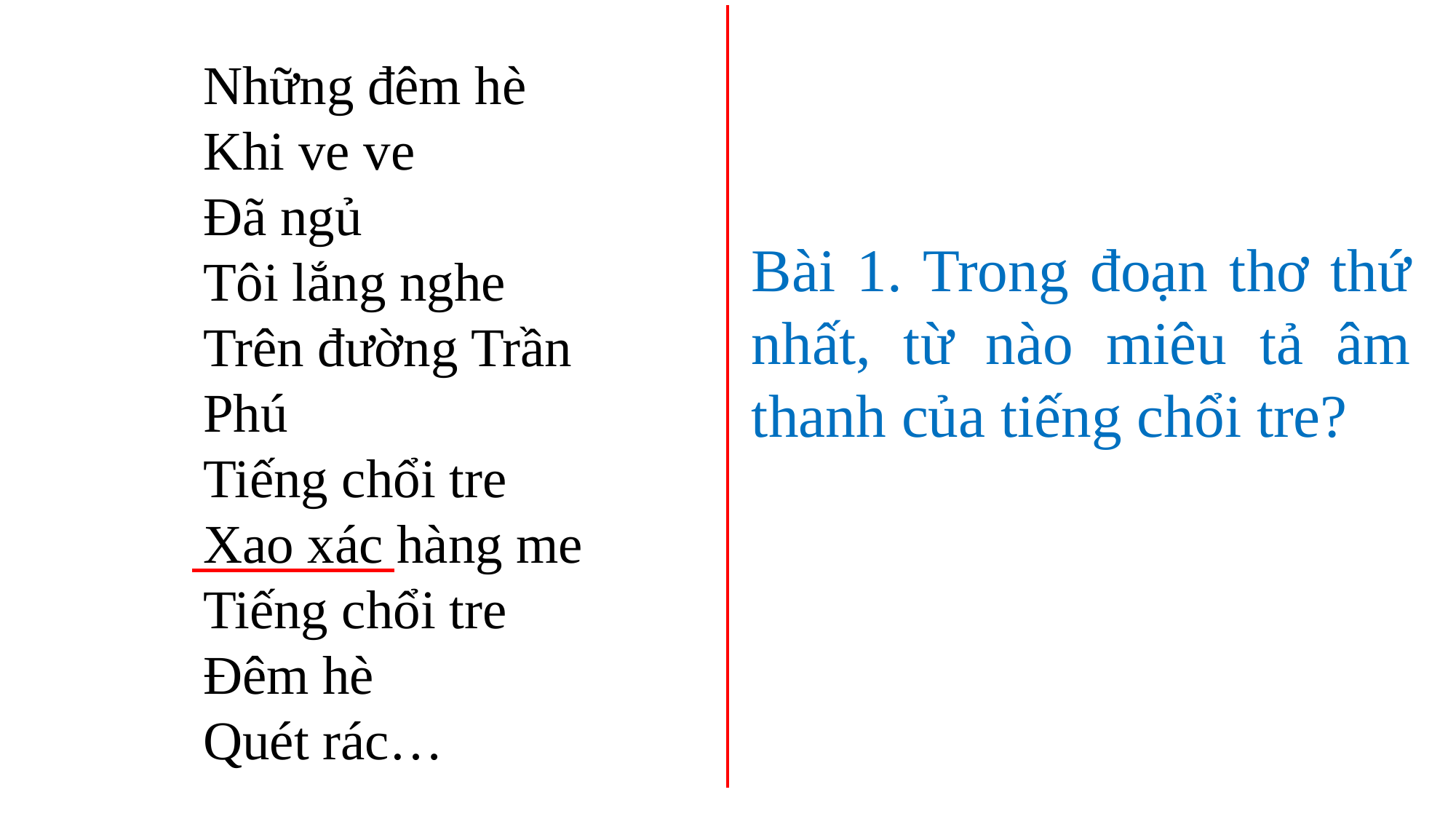

Những đêm hè
Khi ve ve
Đã ngủ
Tôi lắng nghe
Trên đường Trần Phú
Tiếng chổi tre
Xao xác hàng me
Tiếng chổi tre
Đêm hè
Quét rác…
Bài 1. Trong đoạn thơ thứ nhất, từ nào miêu tả âm thanh của tiếng chổi tre?